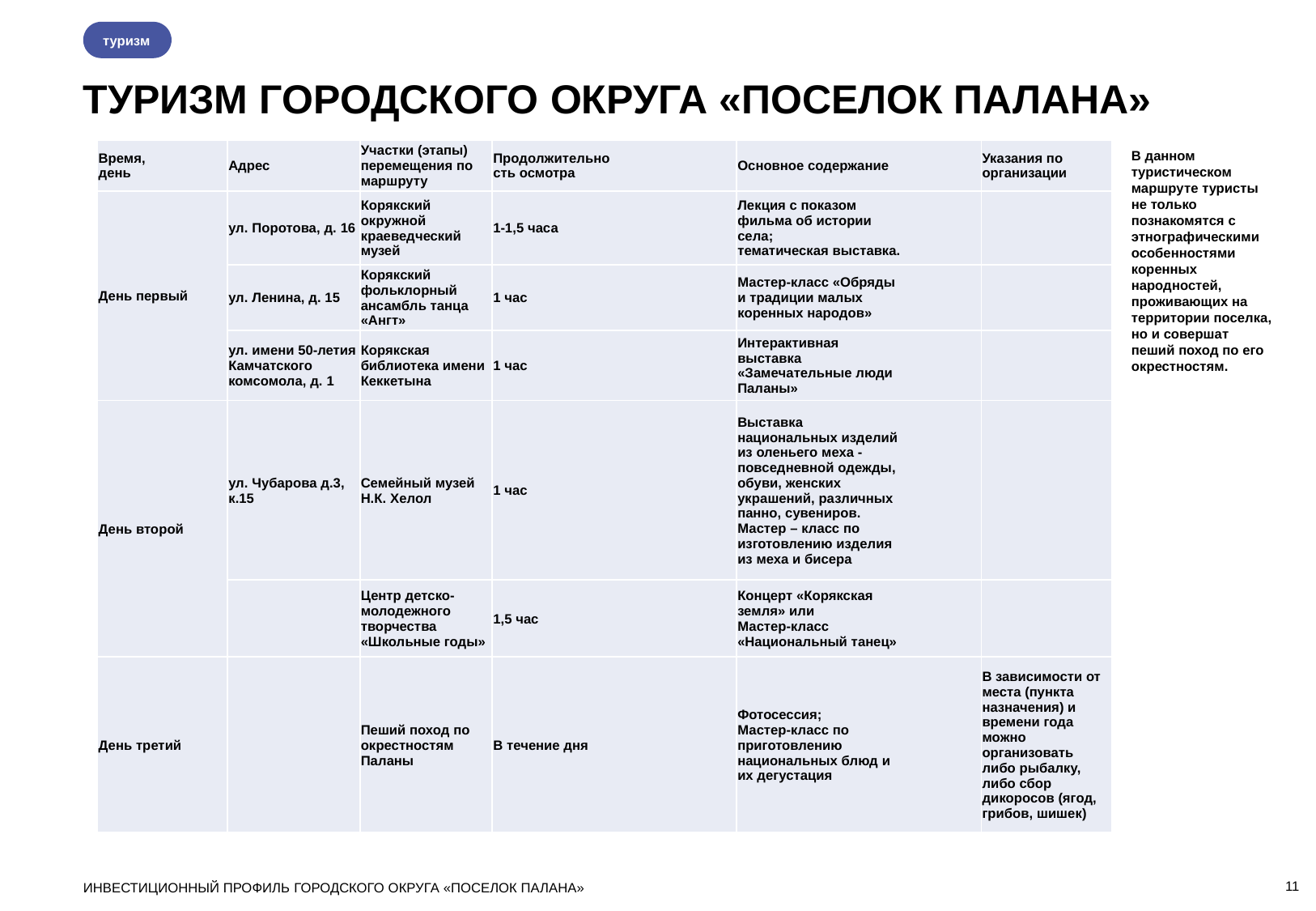

туризм
ТУРИЗМ ГОРОДСКОГО ОКРУГА «ПОСЕЛОК ПАЛАНА»
| Время, день | Адрес | Участки (этапы) перемещения по маршруту | Продолжительно сть осмотра | Основное содержание | Указания по организации |
| --- | --- | --- | --- | --- | --- |
| День первый | ул. Поротова, д. 16 | Корякский окружной краеведческий музей | 1-1,5 часа | Лекция с показом фильма об истории села; тематическая выставка. |  |
|  | ул. Ленина, д. 15 | Корякский фольклорный ансамбль танца «Ангт» | 1 час | Мастер-класс «Обряды и традиции малых коренных народов» |  |
|  | ул. имени 50-летия Камчатского комсомола, д. 1 | Корякская библиотека имени Кеккетына | 1 час | Интерактивная выставка «Замечательные люди Паланы» |  |
| День второй | ул. Чубарова д.3, к.15 | Семейный музей Н.К. Хелол | 1 час | Выставка национальных изделий из оленьего меха - повседневной одежды, обуви, женских украшений, различных панно, сувениров. Мастер – класс по изготовлению изделия из меха и бисера |  |
|  |  | Центр детско- молодежного творчества «Школьные годы» | 1,5 час | Концерт «Корякская земля» или Мастер-класс «Национальный танец» |  |
| День третий |  | Пеший поход по окрестностям Паланы | В течение дня | Фотосессия; Мастер-класс по приготовлению национальных блюд и их дегустация | В зависимости от места (пункта назначения) и времени года можно организовать либо рыбалку, либо сбор дикоросов (ягод, грибов, шишек) |
В данном туристическом маршруте туристы не только познакомятся с этнографическими особенностями коренных народностей, проживающих на территории поселка, но и совершат пеший поход по его окрестностям.
11
ИНВЕСТИЦИОННЫЙ ПРОФИЛЬ ГОРОДСКОГО ОКРУГА «ПОСЕЛОК ПАЛАНА»